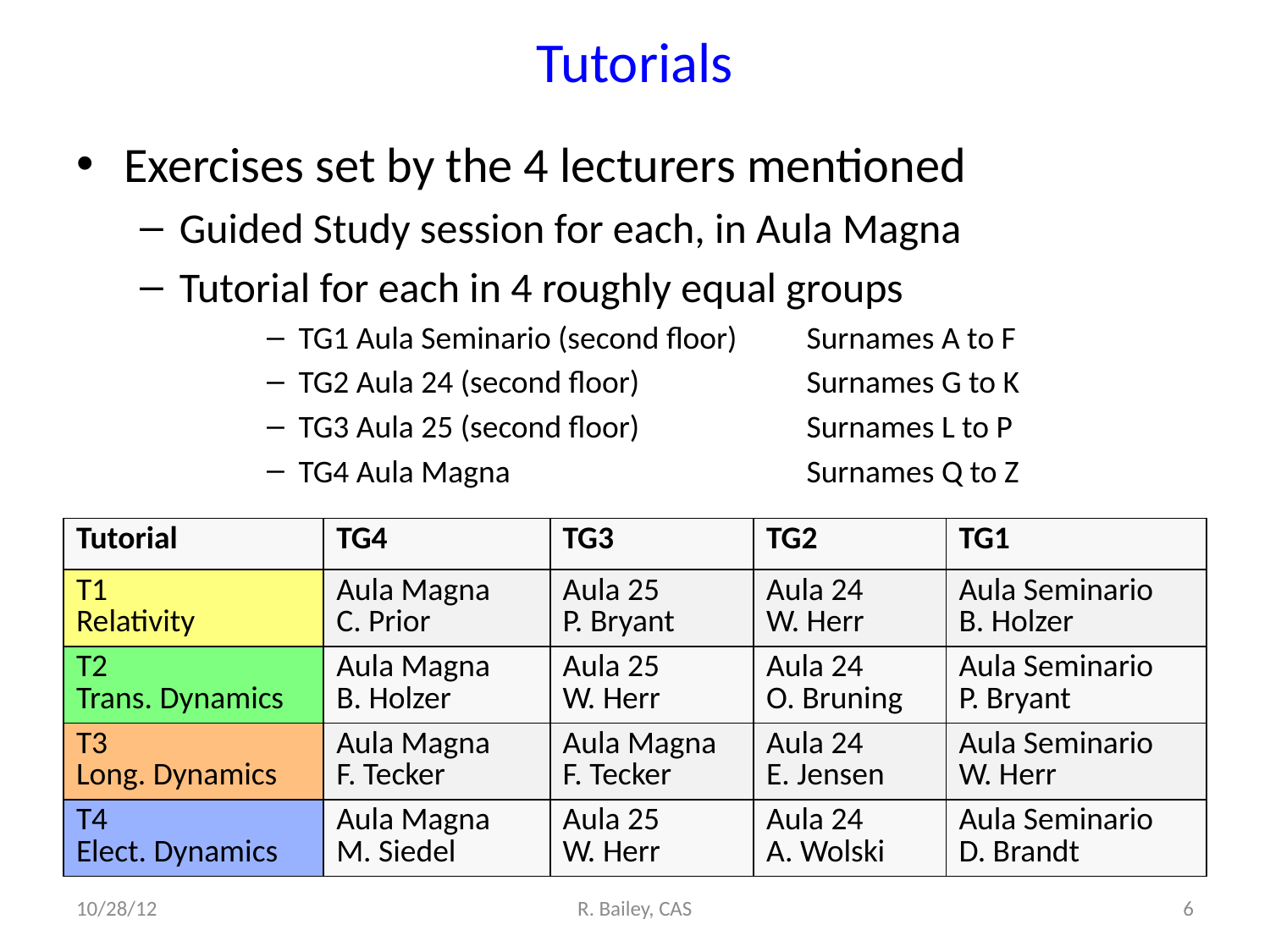

# Tutorials
Exercises set by the 4 lecturers mentioned
Guided Study session for each, in Aula Magna
Tutorial for each in 4 roughly equal groups
TG1 Aula Seminario (second floor) 	Surnames A to F
TG2 Aula 24 (second floor)		Surnames G to K
TG3 Aula 25 (second floor)		Surnames L to P
TG4 Aula Magna			Surnames Q to Z

| Tutorial | TG4 | TG3 | TG2 | TG1 |
| --- | --- | --- | --- | --- |
| T1 Relativity | Aula Magna C. Prior | Aula 25 P. Bryant | Aula 24 W. Herr | Aula Seminario B. Holzer |
| T2 Trans. Dynamics | Aula Magna B. Holzer | Aula 25 W. Herr | Aula 24 O. Bruning | Aula Seminario P. Bryant |
| T3 Long. Dynamics | Aula Magna F. Tecker | Aula Magna F. Tecker | Aula 24 E. Jensen | Aula Seminario W. Herr |
| T4 Elect. Dynamics | Aula Magna M. Siedel | Aula 25 W. Herr | Aula 24 A. Wolski | Aula Seminario D. Brandt |
10/28/12
R. Bailey, CAS
6